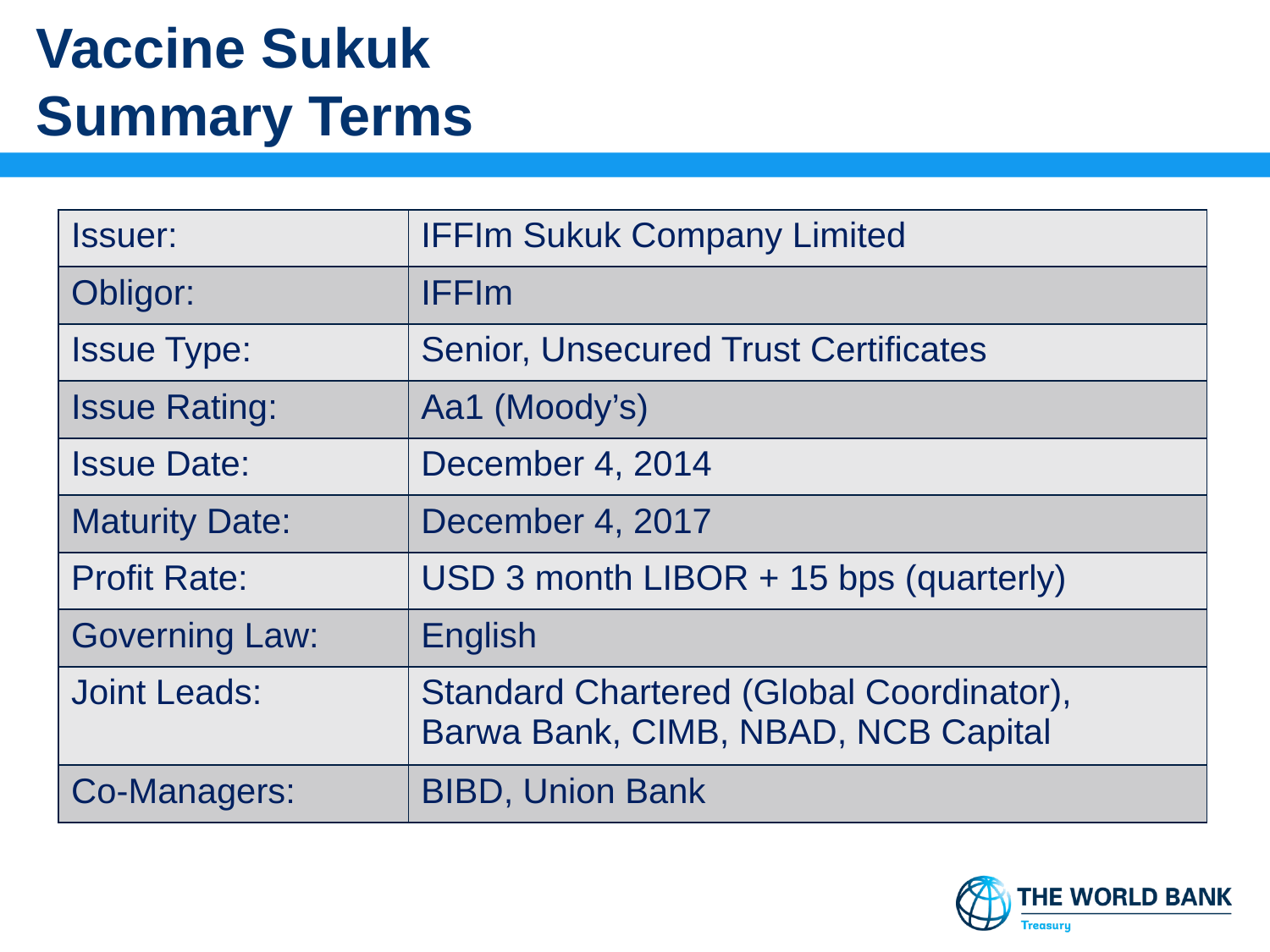

# Vaccine Sukuk Summary Terms
| Issuer: | IFFIm Sukuk Company Limited |
| --- | --- |
| Obligor: | IFFIm |
| Issue Type: | Senior, Unsecured Trust Certificates |
| Issue Rating: | Aa1 (Moody’s) |
| Issue Date: | December 4, 2014 |
| Maturity Date: | December 4, 2017 |
| Profit Rate: | USD 3 month LIBOR + 15 bps (quarterly) |
| Governing Law: | English |
| Joint Leads: | Standard Chartered (Global Coordinator), Barwa Bank, CIMB, NBAD, NCB Capital |
| Co-Managers: | BIBD, Union Bank |